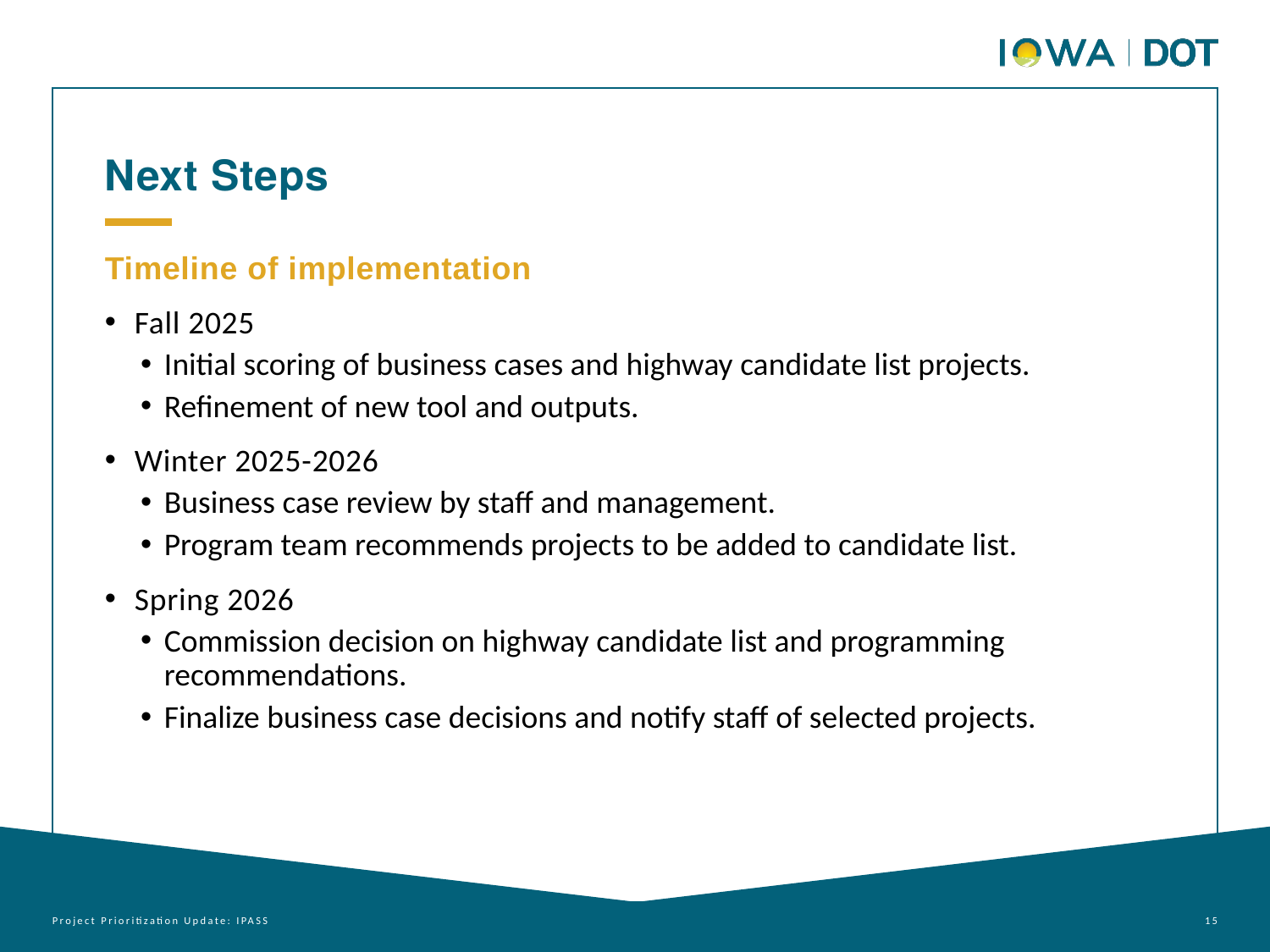

Next Steps
Timeline of implementation
Fall 2025
Initial scoring of business cases and highway candidate list projects.
Refinement of new tool and outputs.
Winter 2025-2026
Business case review by staff and management.
Program team recommends projects to be added to candidate list.
Spring 2026
Commission decision on highway candidate list and programming recommendations.
Finalize business case decisions and notify staff of selected projects.